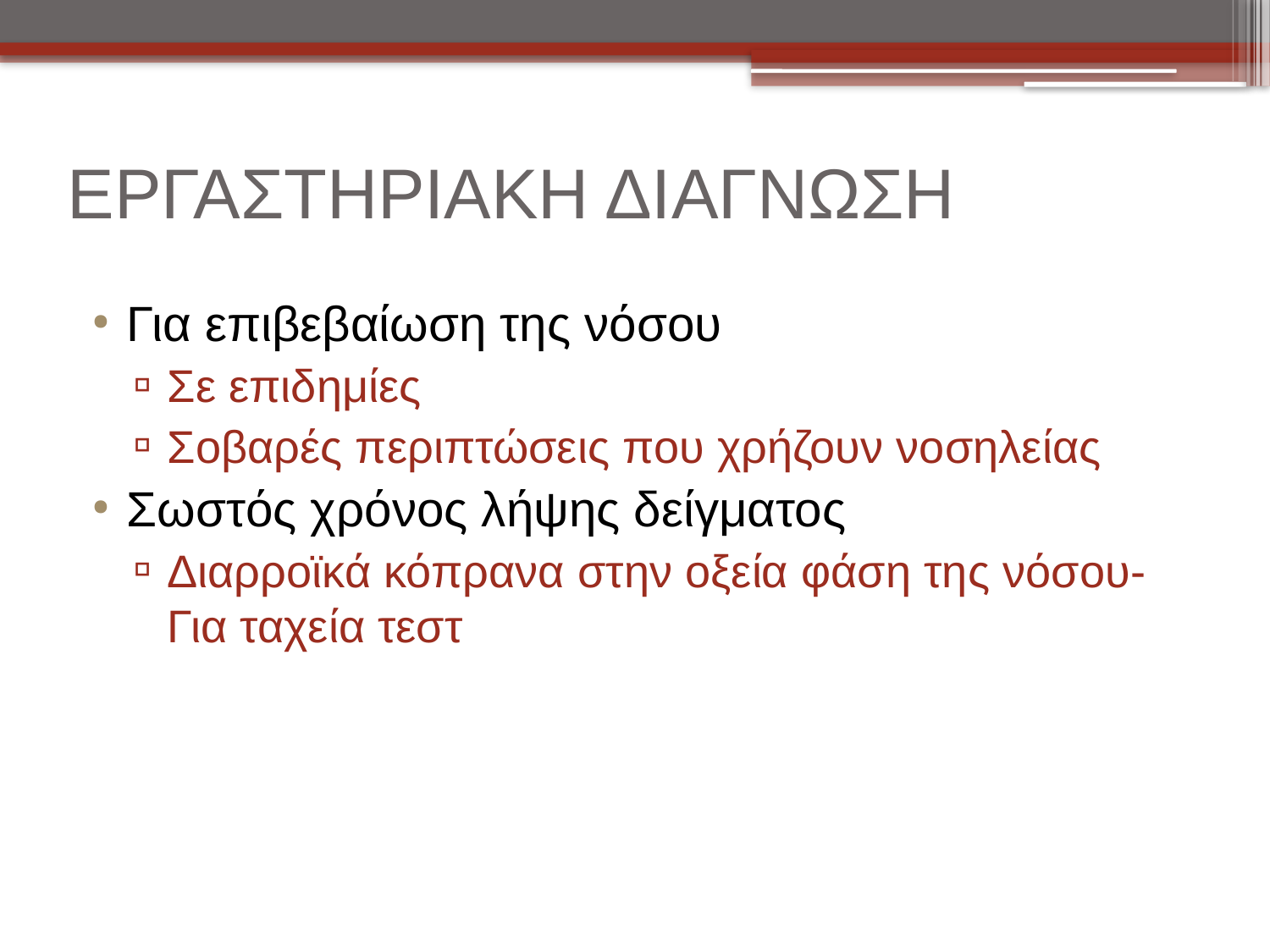

# ΕΡΓΑΣΤΗΡΙΑΚΗ ΔΙΑΓΝΩΣΗ
Για επιβεβαίωση της νόσου
Σε επιδημίες
Σοβαρές περιπτώσεις που χρήζουν νοσηλείας
Σωστός χρόνος λήψης δείγματος
Διαρροϊκά κόπρανα στην οξεία φάση της νόσου-Για ταχεία τεστ